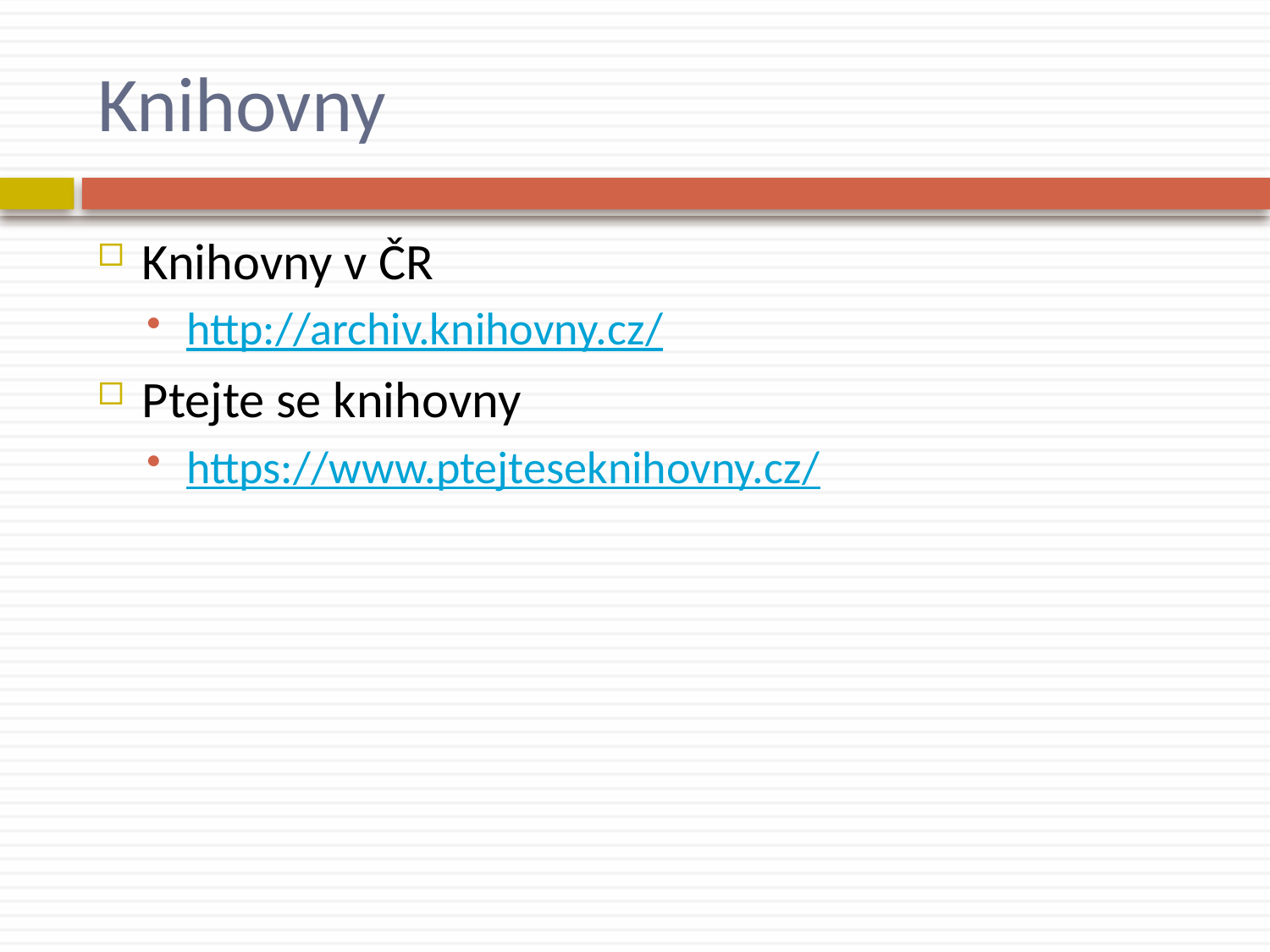

# Knihovny
Knihovny v ČR
http://archiv.knihovny.cz/
Ptejte se knihovny
https://www.ptejteseknihovny.cz/